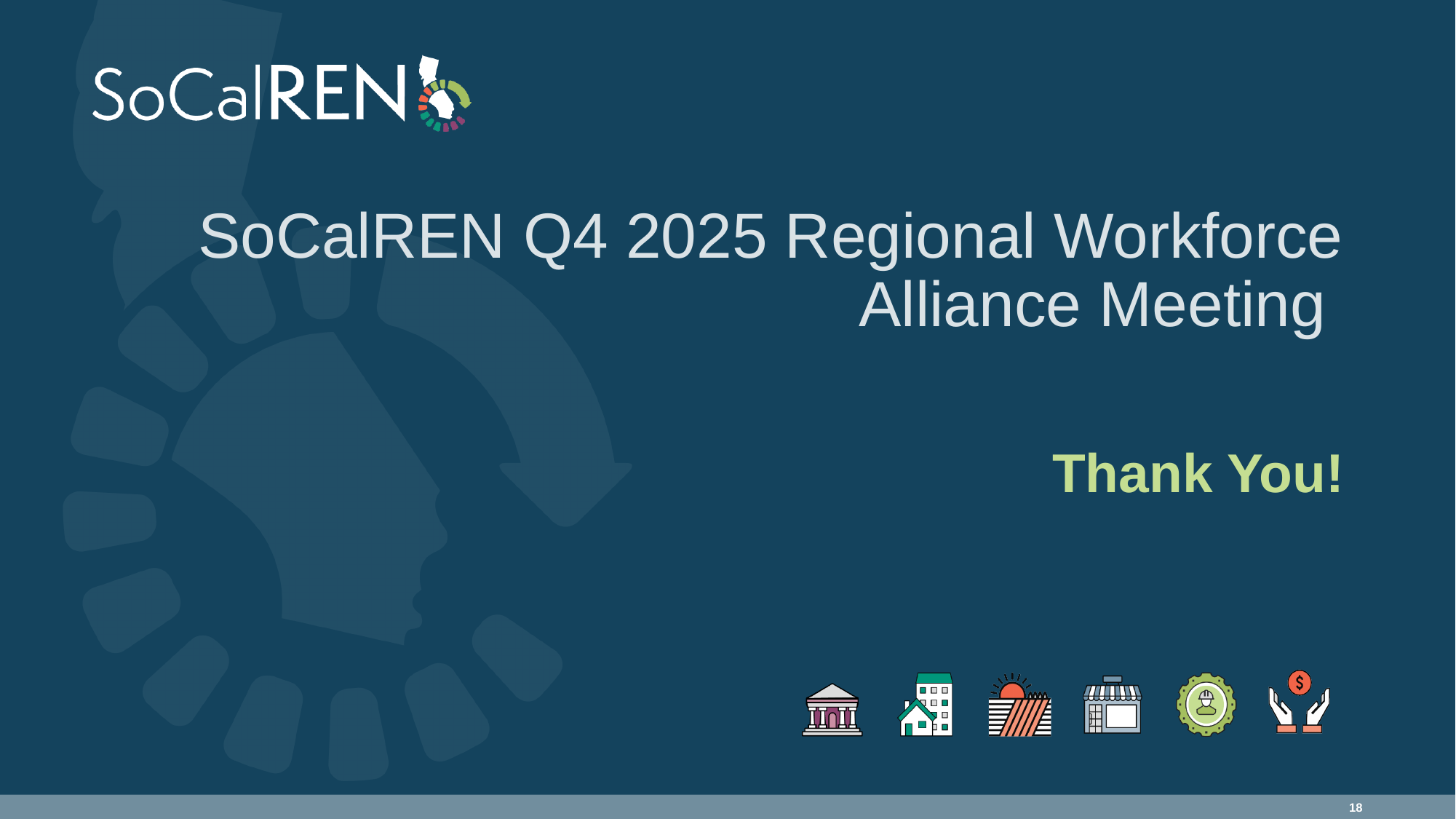

# SoCalREN Q4 2025 Regional Workforce Alliance Meeting

Thank You!

18